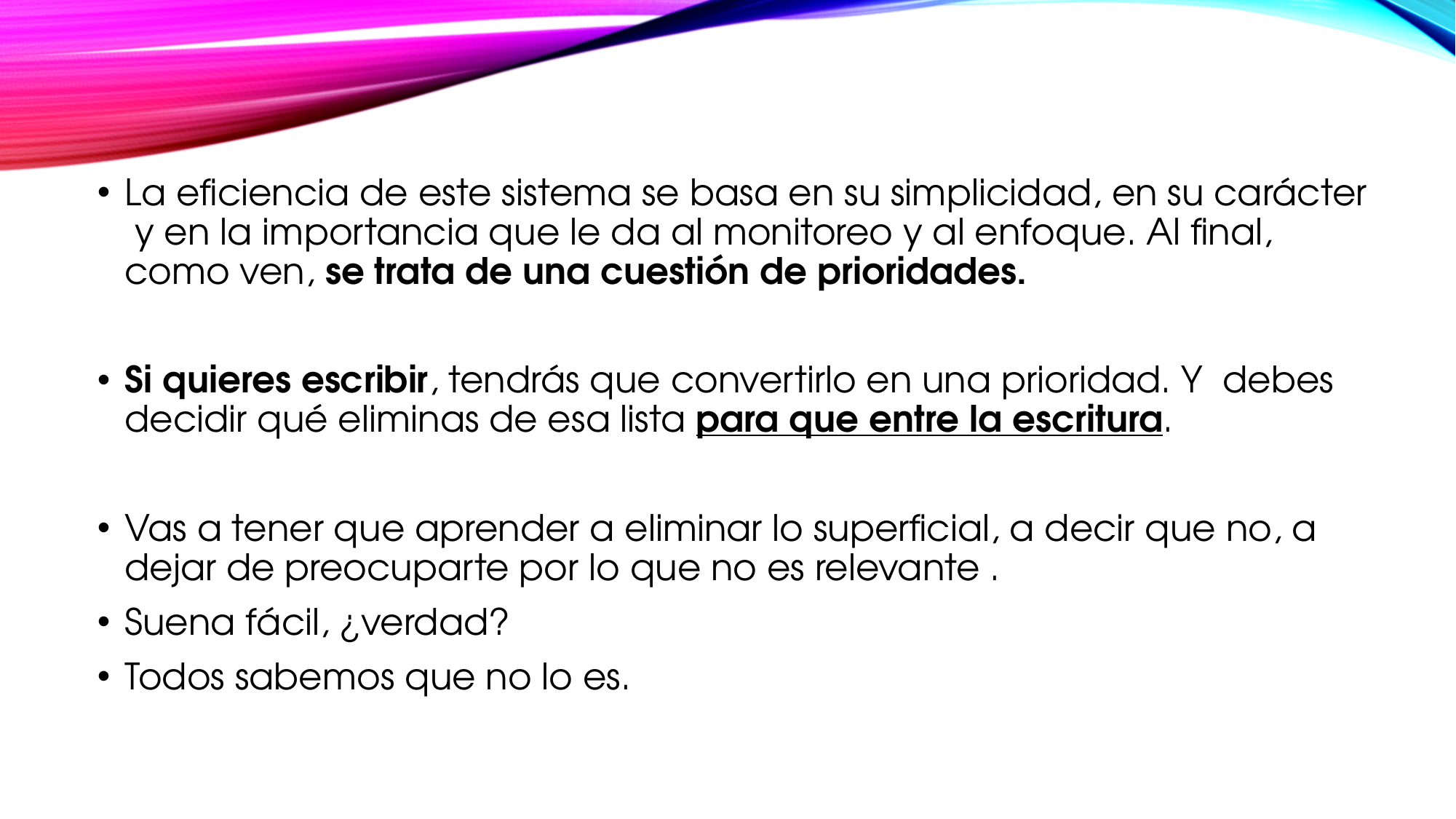

La eficiencia de este sistema se basa en su simplicidad, en su carácter  y en la importancia que le da al monitoreo y al enfoque. Al final, como ven, se trata de una cuestión de prioridades.

Si quieres escribir, tendrás que convertirlo en una prioridad. Y  debes  decidir qué eliminas de esa lista para que entre la escritura.

Vas a tener que aprender a eliminar lo superficial, a decir que no, a dejar de preocuparte por lo que no es relevante .
Suena fácil, ¿verdad?
Todos sabemos que no lo es.